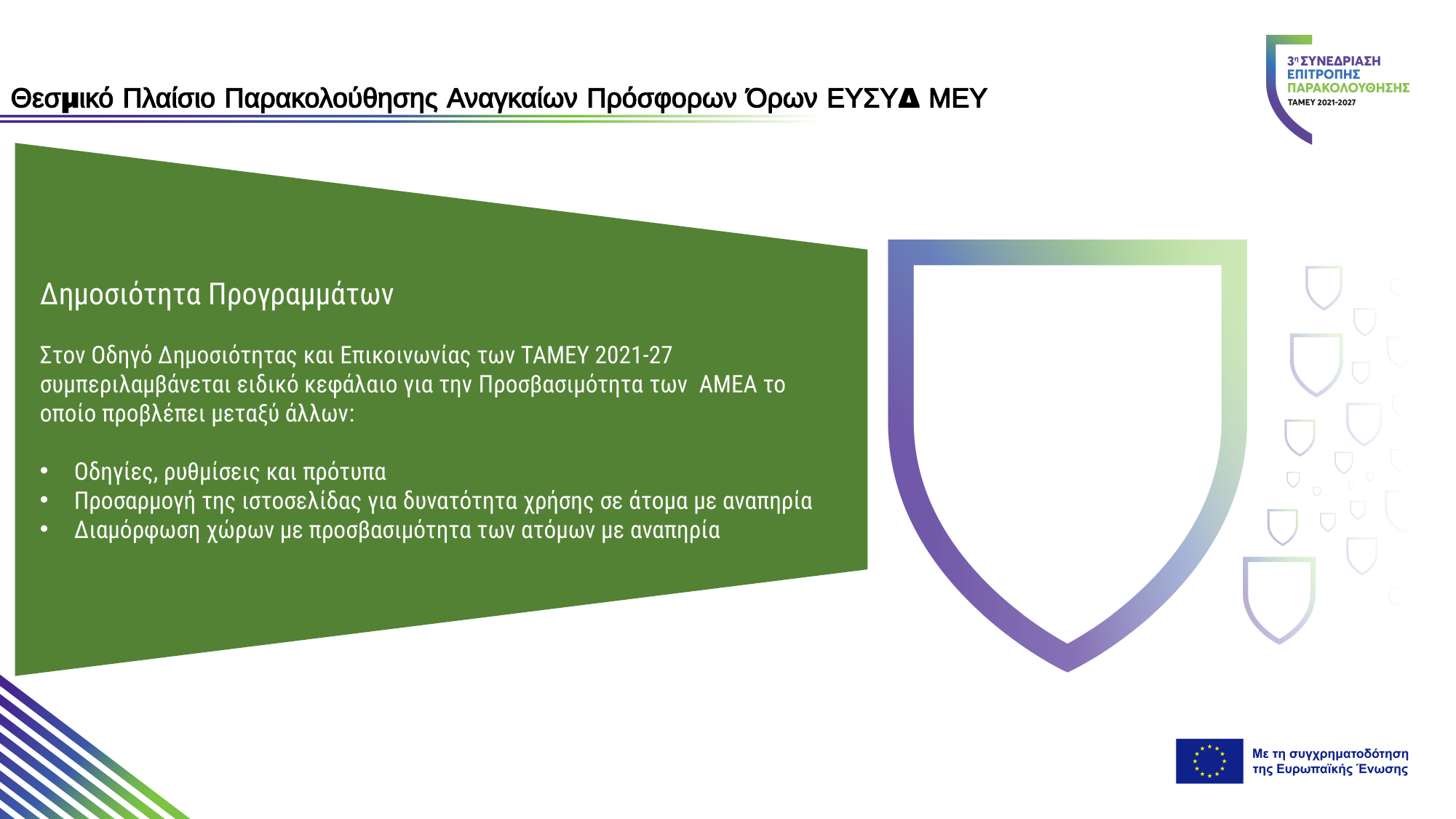

Θεσμικό Πλαίσιο Παρακολούθησης Αναγκαίων Πρόσφορων Όρων ΕΥΣΥΔ ΜΕΥ

Δημοσιότητα Προγραμμάτων

Στον Οδηγό Δημοσιότητας και Επικοινωνίας των ΤΑΜΕΥ 2021-27 συμπεριλαμβάνεται ειδικό κεφάλαιο για την Προσβασιμότητα των  ΑΜΕΑ το οποίο προβλέπει μεταξύ άλλων:

Οδηγίες, ρυθμίσεις και πρότυπα
Προσαρμογή της ιστοσελίδας για δυνατότητα χρήσης σε άτομα με αναπηρία
Διαμόρφωση χώρων με προσβασιμότητα των ατόμων με αναπηρία